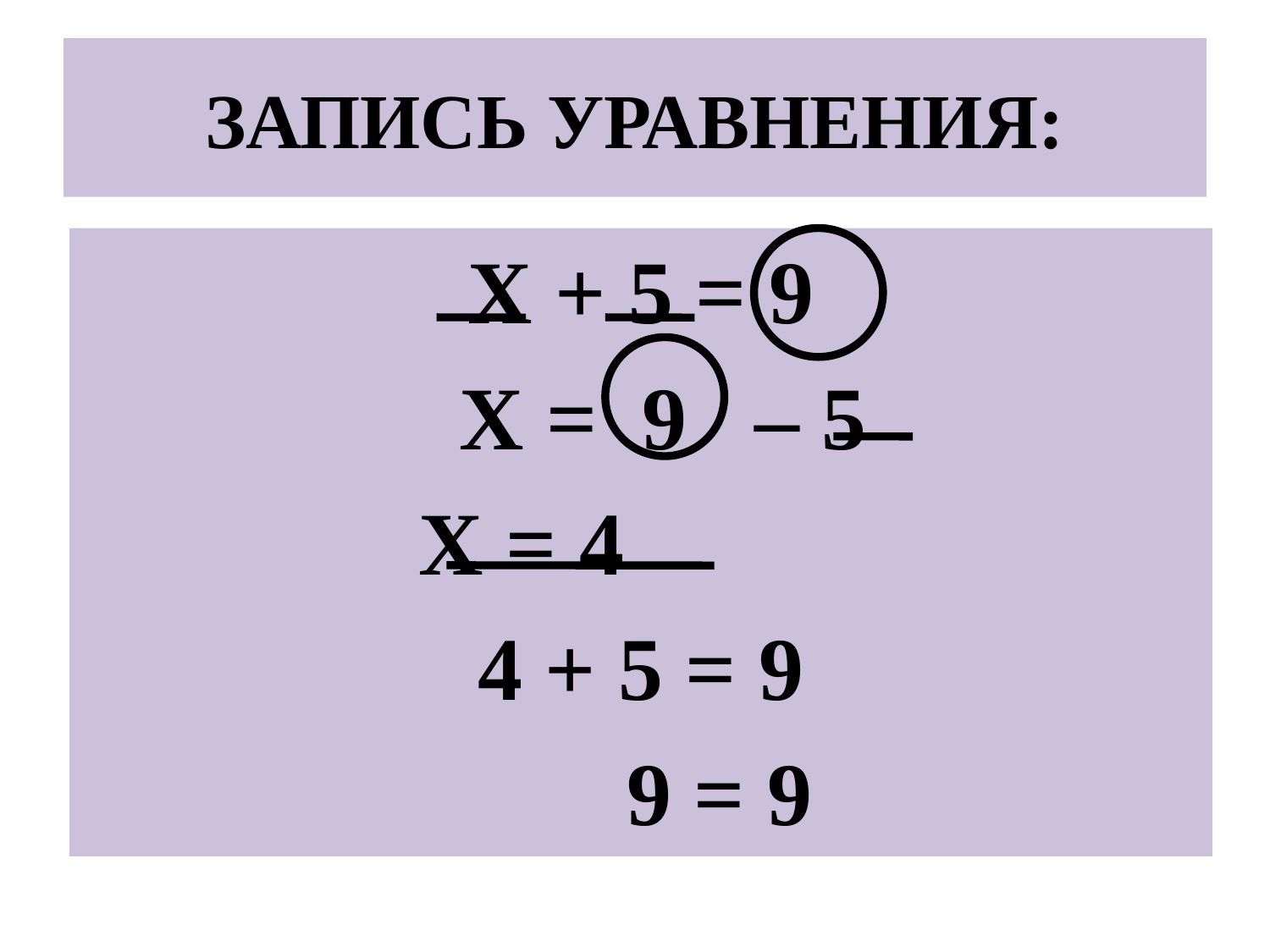

# ЗАПИСЬ УРАВНЕНИЯ:
Х + 5 = 9
  Х =  9   – 5
               Х = 4
4 + 5 = 9
       9 = 9